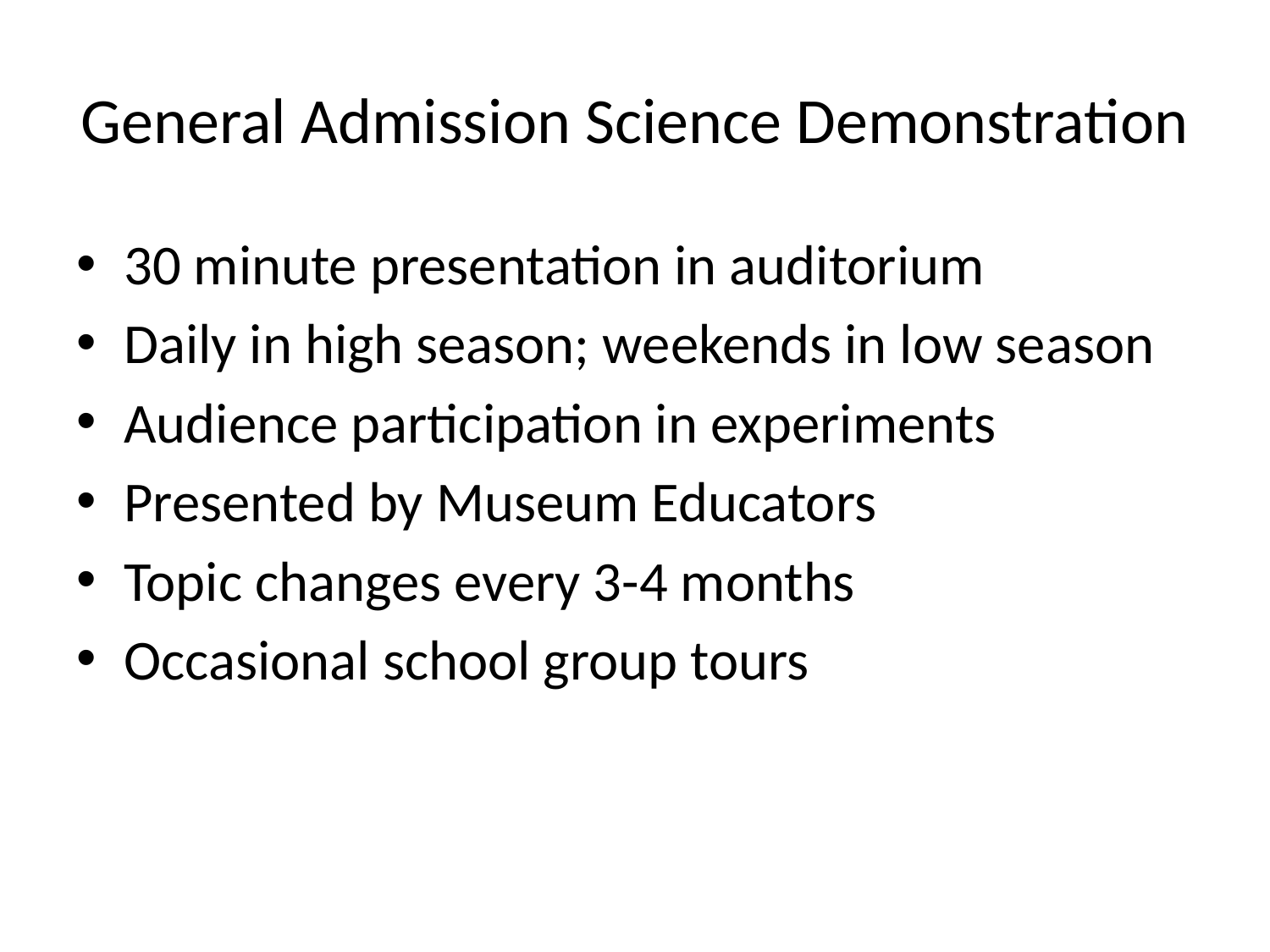

# General Admission Science Demonstration
30 minute presentation in auditorium
Daily in high season; weekends in low season
Audience participation in experiments
Presented by Museum Educators
Topic changes every 3-4 months
Occasional school group tours